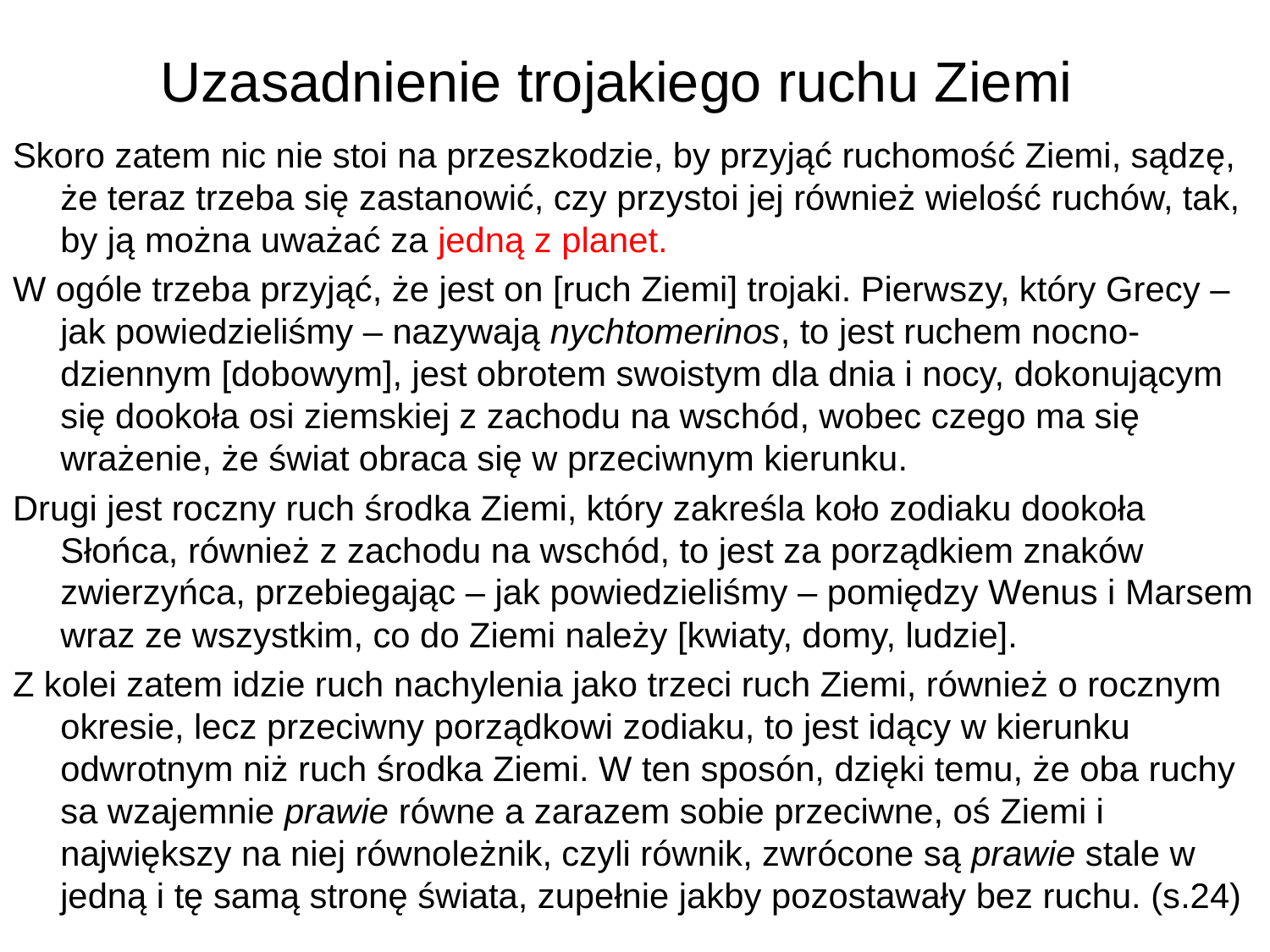

# Uzasadnienie trojakiego ruchu Ziemi
Skoro zatem nic nie stoi na przeszkodzie, by przyjąć ruchomość Ziemi, sądzę, że teraz trzeba się zastanowić, czy przystoi jej również wielość ruchów, tak, by ją można uważać za jedną z planet.
W ogóle trzeba przyjąć, że jest on [ruch Ziemi] trojaki. Pierwszy, który Grecy – jak powiedzieliśmy – nazywają nychtomerinos, to jest ruchem nocno-dziennym [dobowym], jest obrotem swoistym dla dnia i nocy, dokonującym się dookoła osi ziemskiej z zachodu na wschód, wobec czego ma się wrażenie, że świat obraca się w przeciwnym kierunku.
Drugi jest roczny ruch środka Ziemi, który zakreśla koło zodiaku dookoła Słońca, również z zachodu na wschód, to jest za porządkiem znaków zwierzyńca, przebiegając – jak powiedzieliśmy – pomiędzy Wenus i Marsem wraz ze wszystkim, co do Ziemi należy [kwiaty, domy, ludzie].
Z kolei zatem idzie ruch nachylenia jako trzeci ruch Ziemi, również o rocznym okresie, lecz przeciwny porządkowi zodiaku, to jest idący w kierunku odwrotnym niż ruch środka Ziemi. W ten sposón, dzięki temu, że oba ruchy sa wzajemnie prawie równe a zarazem sobie przeciwne, oś Ziemi i największy na niej równoleżnik, czyli równik, zwrócone są prawie stale w jedną i tę samą stronę świata, zupełnie jakby pozostawały bez ruchu. (s.24)